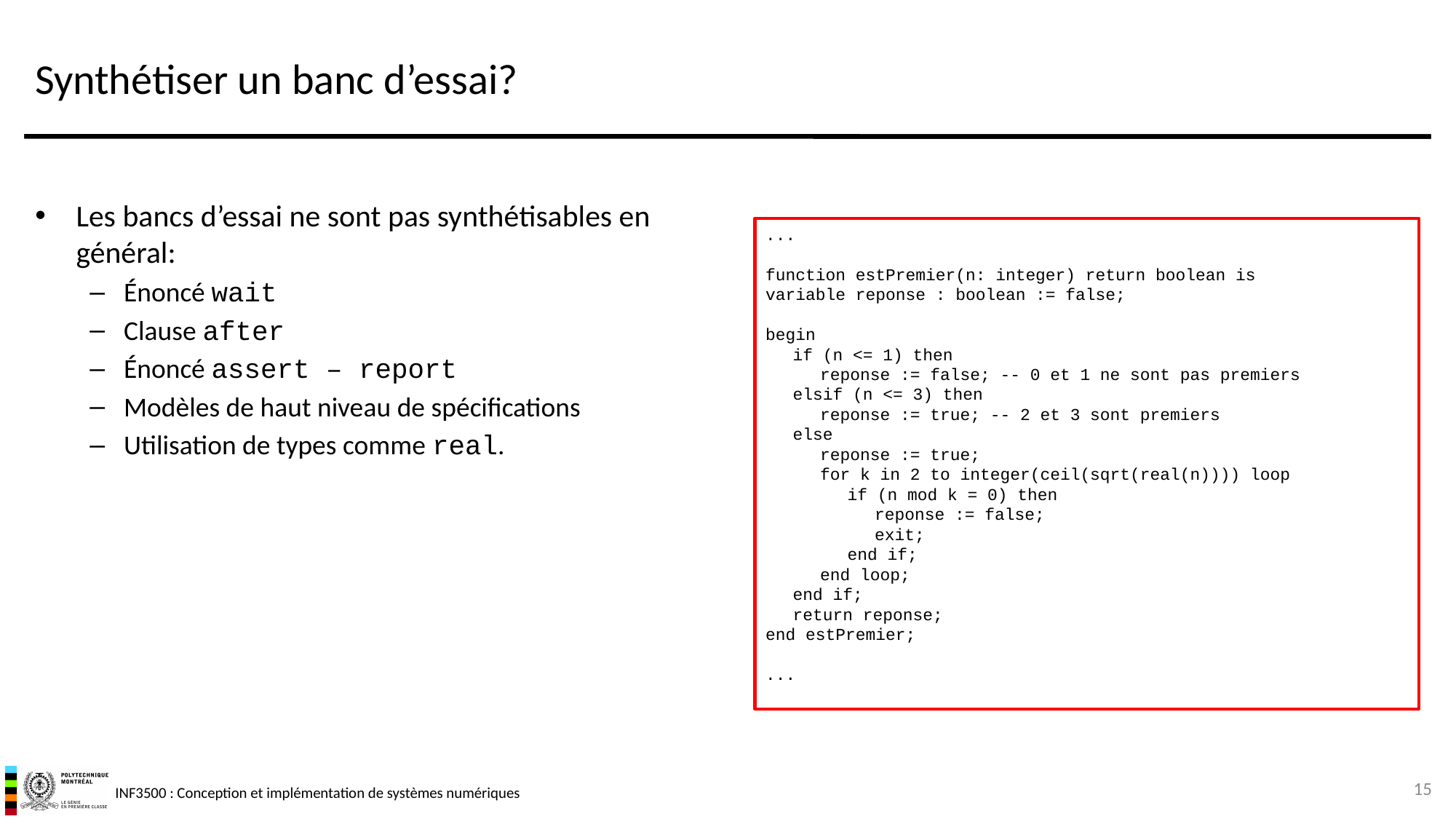

# Synthétiser un banc d’essai?
Les bancs d’essai ne sont pas synthétisables en général:
Énoncé wait
Clause after
Énoncé assert – report
Modèles de haut niveau de spécifications
Utilisation de types comme real.

...

function estPremier(n: integer) return boolean is
variable reponse : boolean := false;

begin
	if (n <= 1) then
		reponse := false; -- 0 et 1 ne sont pas premiers
	elsif (n <= 3) then
		reponse := true; -- 2 et 3 sont premiers
	else
		reponse := true;
		for k in 2 to integer(ceil(sqrt(real(n)))) loop
			if (n mod k = 0) then
				reponse := false;
				exit;
			end if;
		end loop;
	end if;
	return reponse;
end estPremier;

...

15